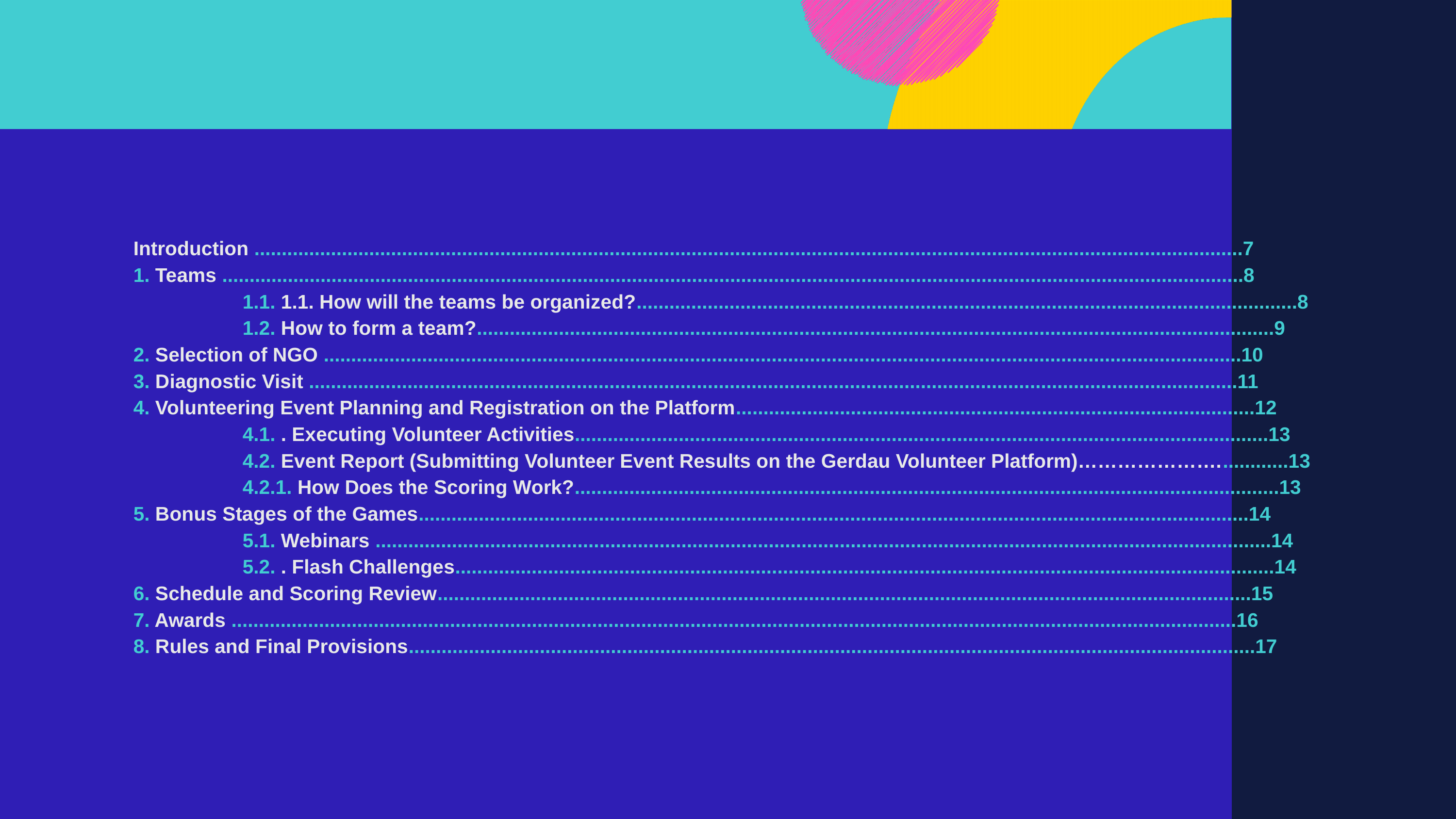

Introduction .....................................................................................................................................................................................7
1. Teams ...........................................................................................................................................................................................8
                    1.1. 1.1. How will the teams be organized?.........................................................................................................................8
                    1.2. How to form a team?..................................................................................................................................................9
2. Selection of NGO ........................................................................................................................................................................10
3. Diagnostic Visit ..........................................................................................................................................................................11
4. Volunteering Event Planning and Registration on the Platform...............................................................................................12
                    4.1. . Executing Volunteer Activities...............................................................................................................................13
                    4.2. Event Report (Submitting Volunteer Event Results on the Gerdau Volunteer Platform)………………….............13
                    4.2.1. How Does the Scoring Work?.................................................................................................................................13
5. Bonus Stages of the Games........................................................................................................................................................14
                    5.1. Webinars ....................................................................................................................................................................14
                    5.2. . Flash Challenges......................................................................................................................................................14
6. Schedule and Scoring Review.....................................................................................................................................................15
7. Awards ........................................................................................................................................................................................16
8. Rules and Final Provisions...........................................................................................................................................................17